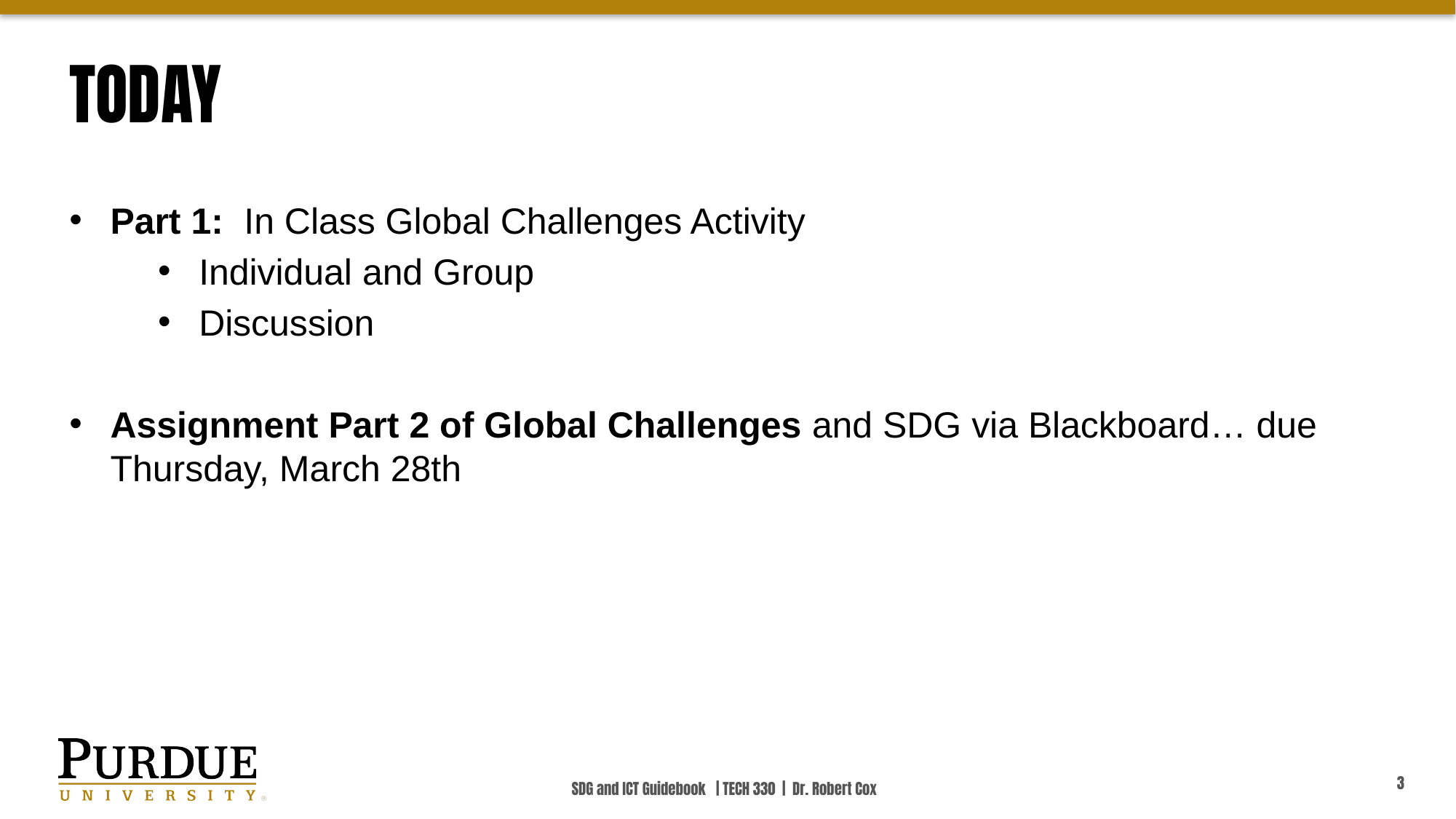

today

Part 1:  In Class Global Challenges Activity
Individual and Group
Discussion

Assignment Part 2 of Global Challenges and SDG via Blackboard… due Thursday, March 28th